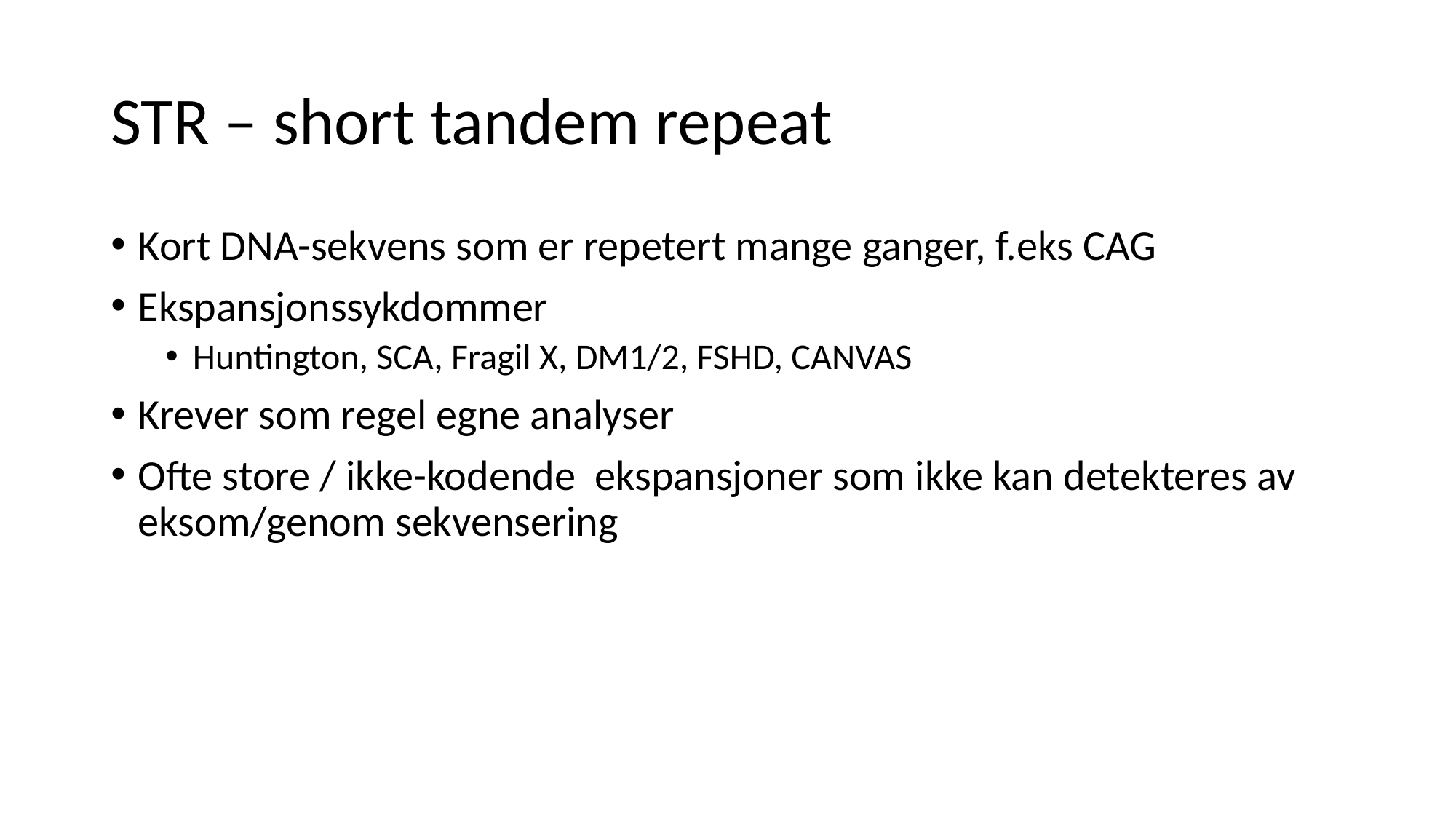

# STR – short tandem repeat
Kort DNA-sekvens som er repetert mange ganger, f.eks CAG
Ekspansjonssykdommer
Huntington, SCA, Fragil X, DM1/2, FSHD, CANVAS
Krever som regel egne analyser
Ofte store / ikke-kodende  ekspansjoner som ikke kan detekteres av eksom/genom sekvensering